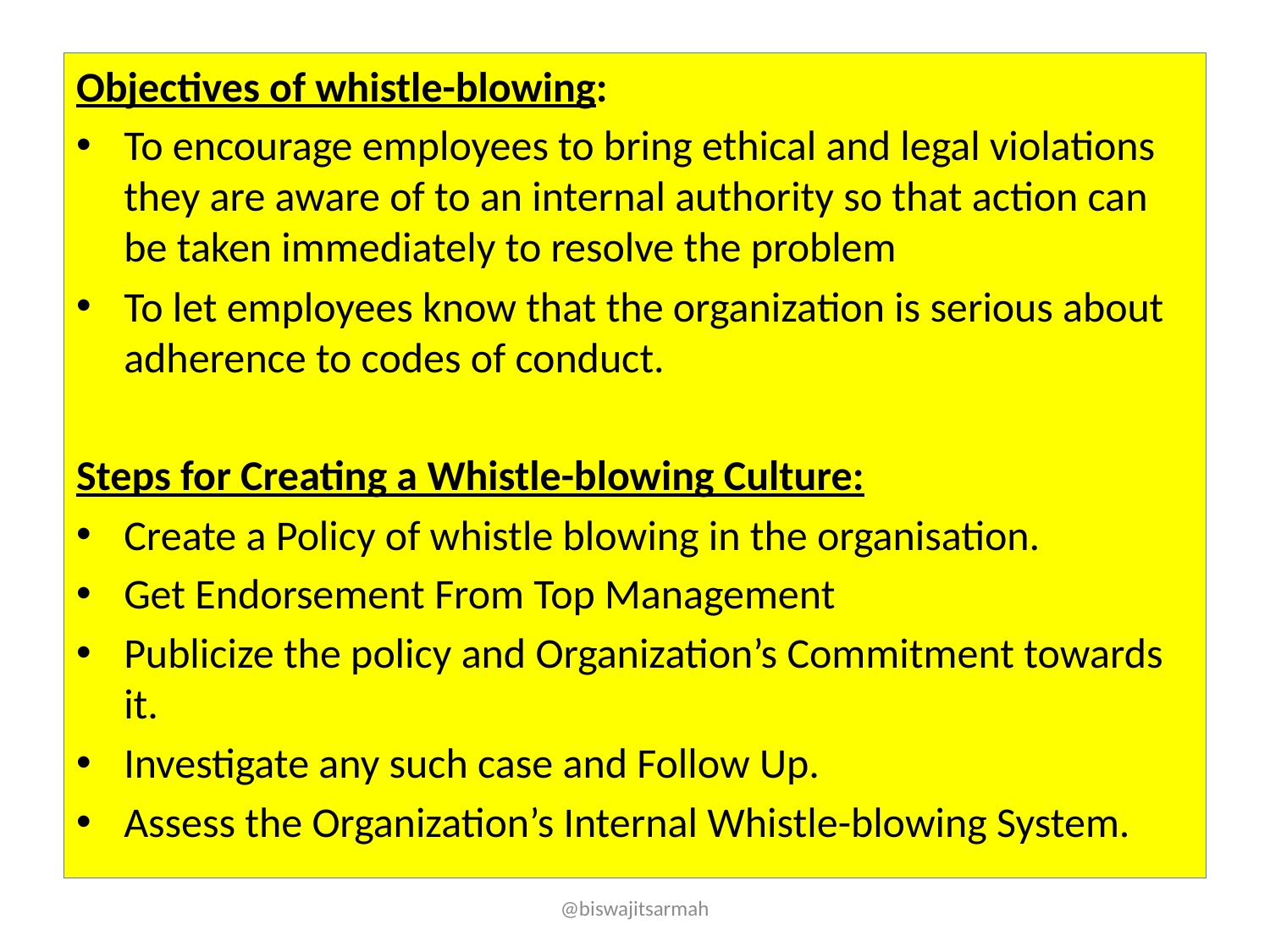

Objectives of whistle-blowing:
To encourage employees to bring ethical and legal violations they are aware of to an internal authority so that action can be taken immediately to resolve the problem
To let employees know that the organization is serious about adherence to codes of conduct.

Steps for Creating a Whistle-blowing Culture:
Create a Policy of whistle blowing in the organisation.
Get Endorsement From Top Management
Publicize the policy and Organization’s Commitment towards it.
Investigate any such case and Follow Up.
Assess the Organization’s Internal Whistle-blowing System.

@biswajitsarmah